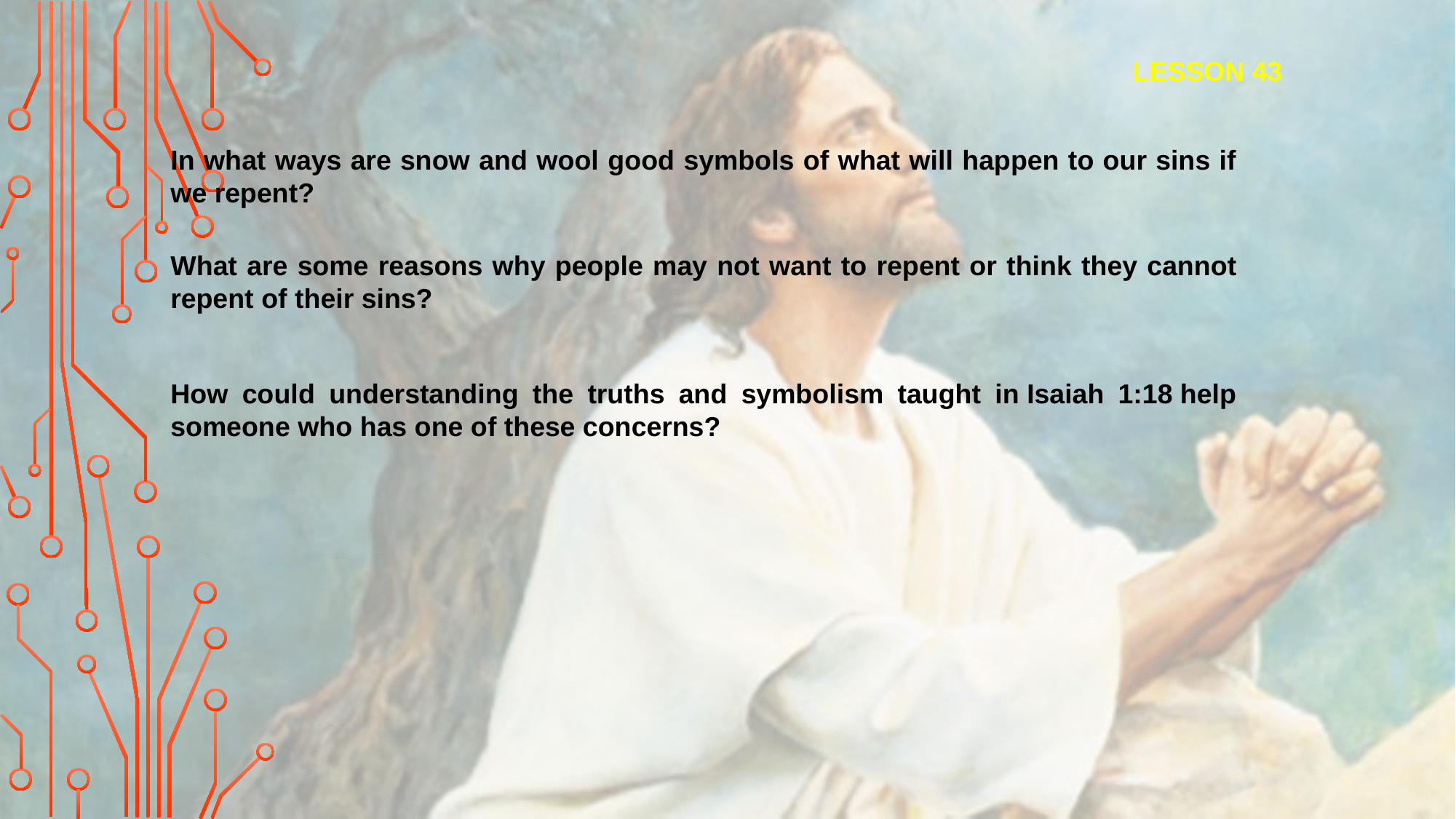

LESSON 43
In what ways are snow and wool good symbols of what will happen to our sins if we repent?
What are some reasons why people may not want to repent or think they cannot repent of their sins?
How could understanding the truths and symbolism taught in Isaiah 1:18 help someone who has one of these concerns?